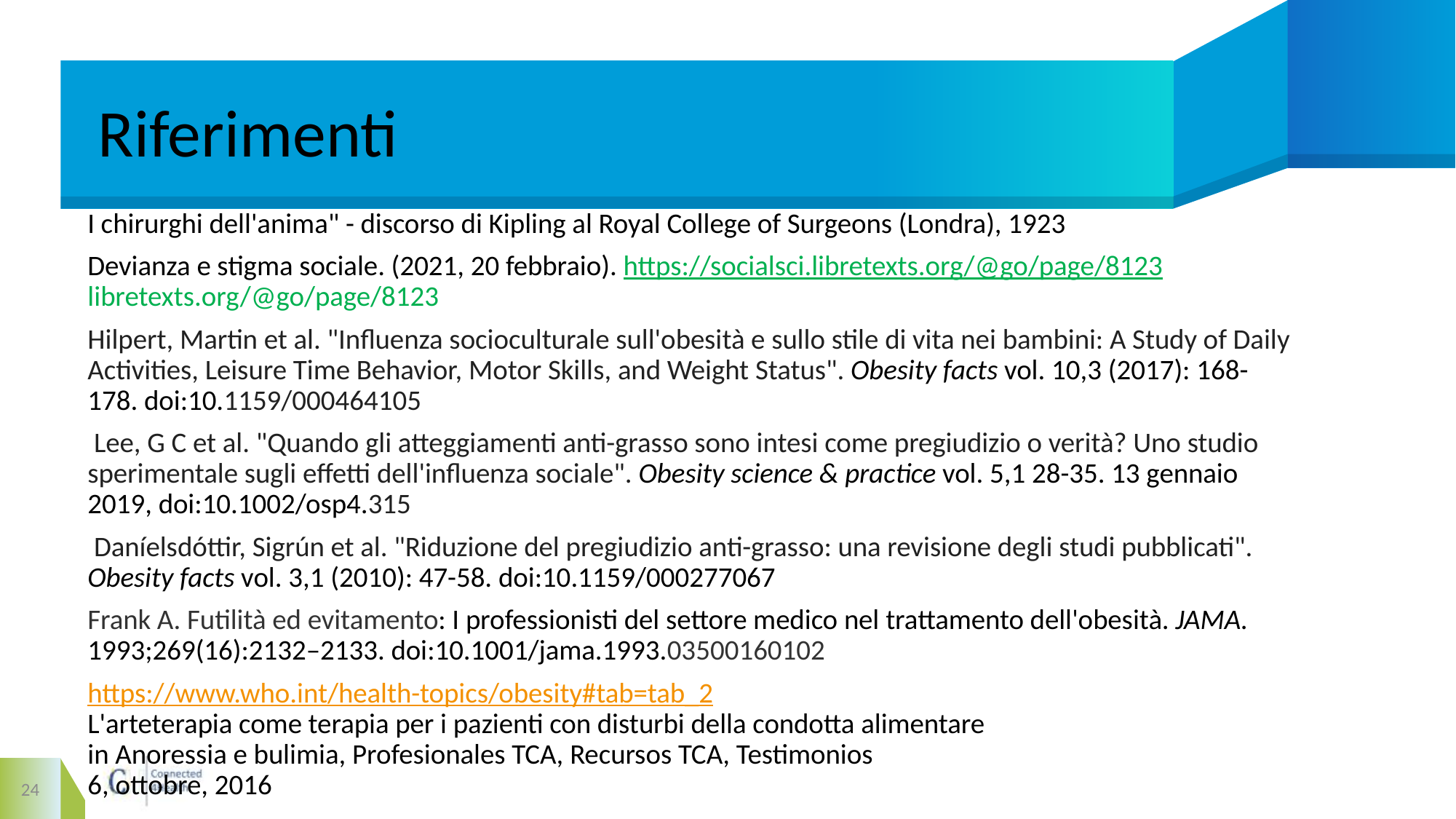

# Riferimenti
I chirurghi dell'anima" - discorso di Kipling al Royal College of Surgeons (Londra), 1923
Devianza e stigma sociale. (2021, 20 febbraio). https://socialsci.libretexts.org/@go/page/8123libretexts.org/@go/page/8123
Hilpert, Martin et al. "Influenza socioculturale sull'obesità e sullo stile di vita nei bambini: A Study of Daily Activities, Leisure Time Behavior, Motor Skills, and Weight Status". Obesity facts vol. 10,3 (2017): 168-178. doi:10.1159/000464105
 Lee, G C et al. "Quando gli atteggiamenti anti-grasso sono intesi come pregiudizio o verità? Uno studio sperimentale sugli effetti dell'influenza sociale". Obesity science & practice vol. 5,1 28-35. 13 gennaio 2019, doi:10.1002/osp4.315
 Daníelsdóttir, Sigrún et al. "Riduzione del pregiudizio anti-grasso: una revisione degli studi pubblicati". Obesity facts vol. 3,1 (2010): 47-58. doi:10.1159/000277067
Frank A. Futilità ed evitamento: I professionisti del settore medico nel trattamento dell'obesità. JAMA. 1993;269(16):2132–2133. doi:10.1001/jama.1993.03500160102
https://www.who.int/health-topics/obesity#tab=tab_2
L'arteterapia come terapia per i pazienti con disturbi della condotta alimentare
in Anoressia e bulimia, Profesionales TCA, Recursos TCA, Testimonios
6, ottobre, 2016

24